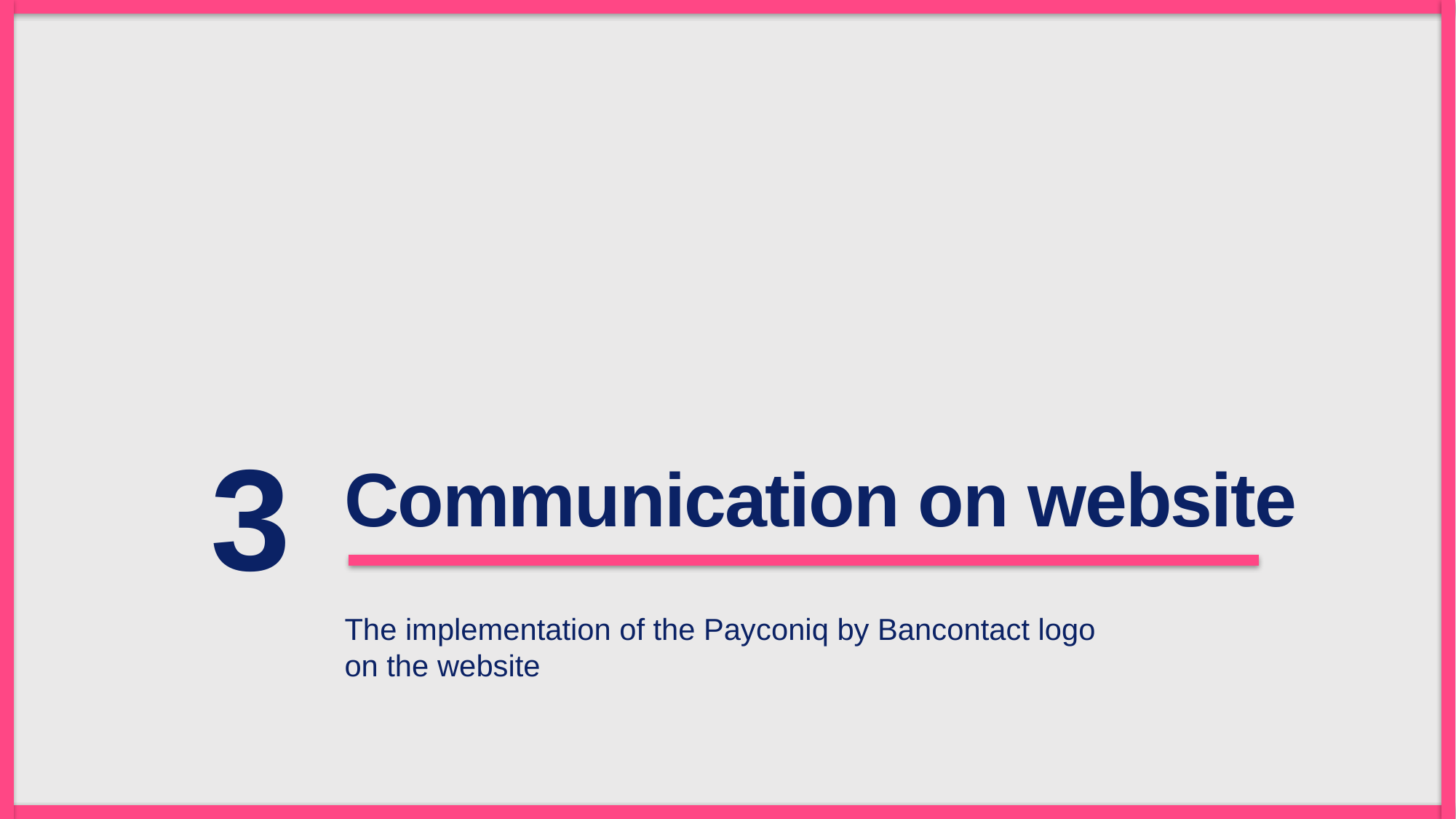

3
Communication on website
The implementation of the Payconiq by Bancontact logo on the website